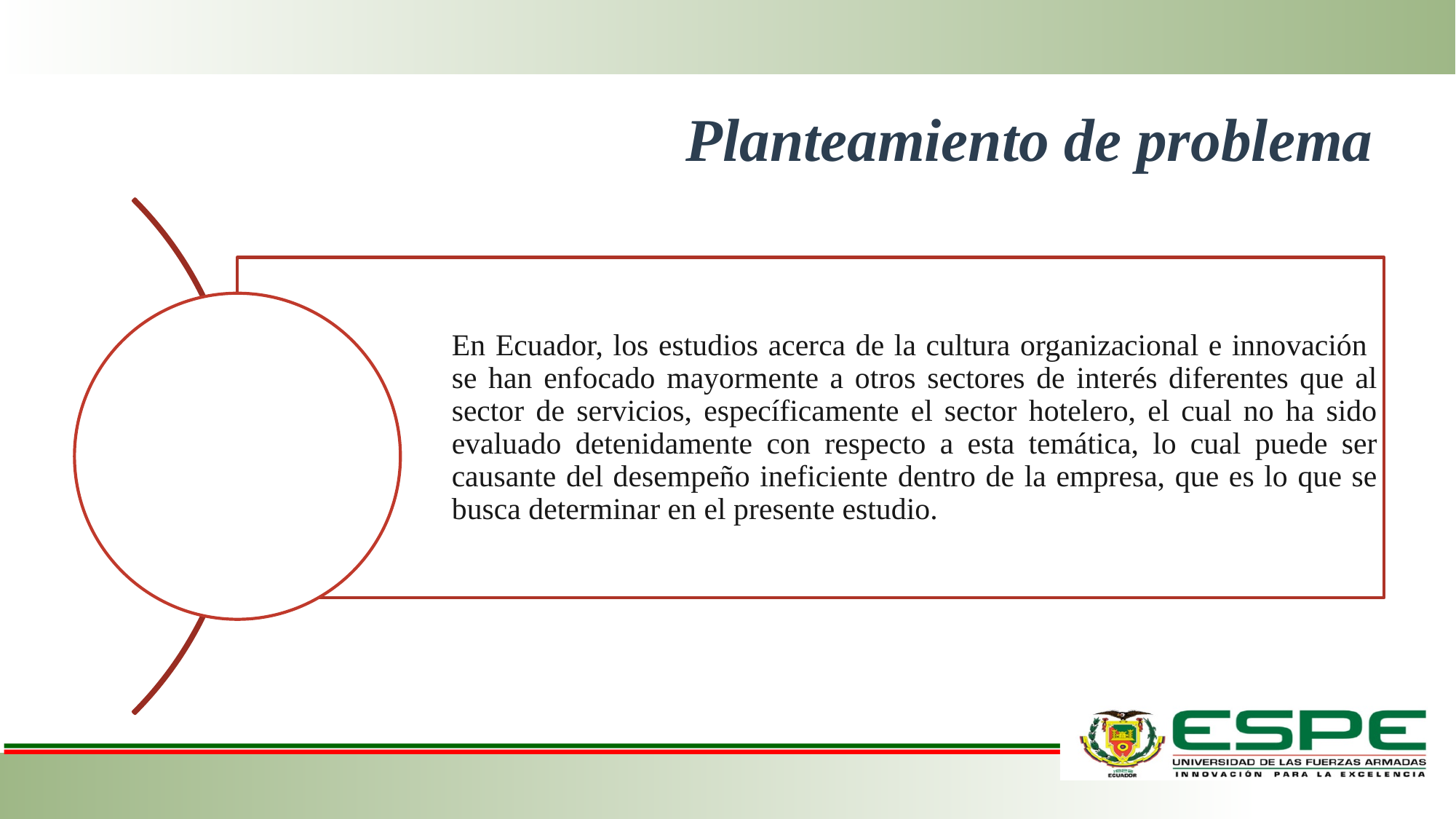

# Planteamiento de problema
En Ecuador, los estudios acerca de la cultura organizacional e innovación  se han enfocado mayormente a otros sectores de interés diferentes que al sector de servicios, específicamente el sector hotelero, el cual no ha sido evaluado detenidamente con respecto a esta temática, lo cual puede ser causante del desempeño ineficiente dentro de la empresa, que es lo que se busca determinar en el presente estudio.